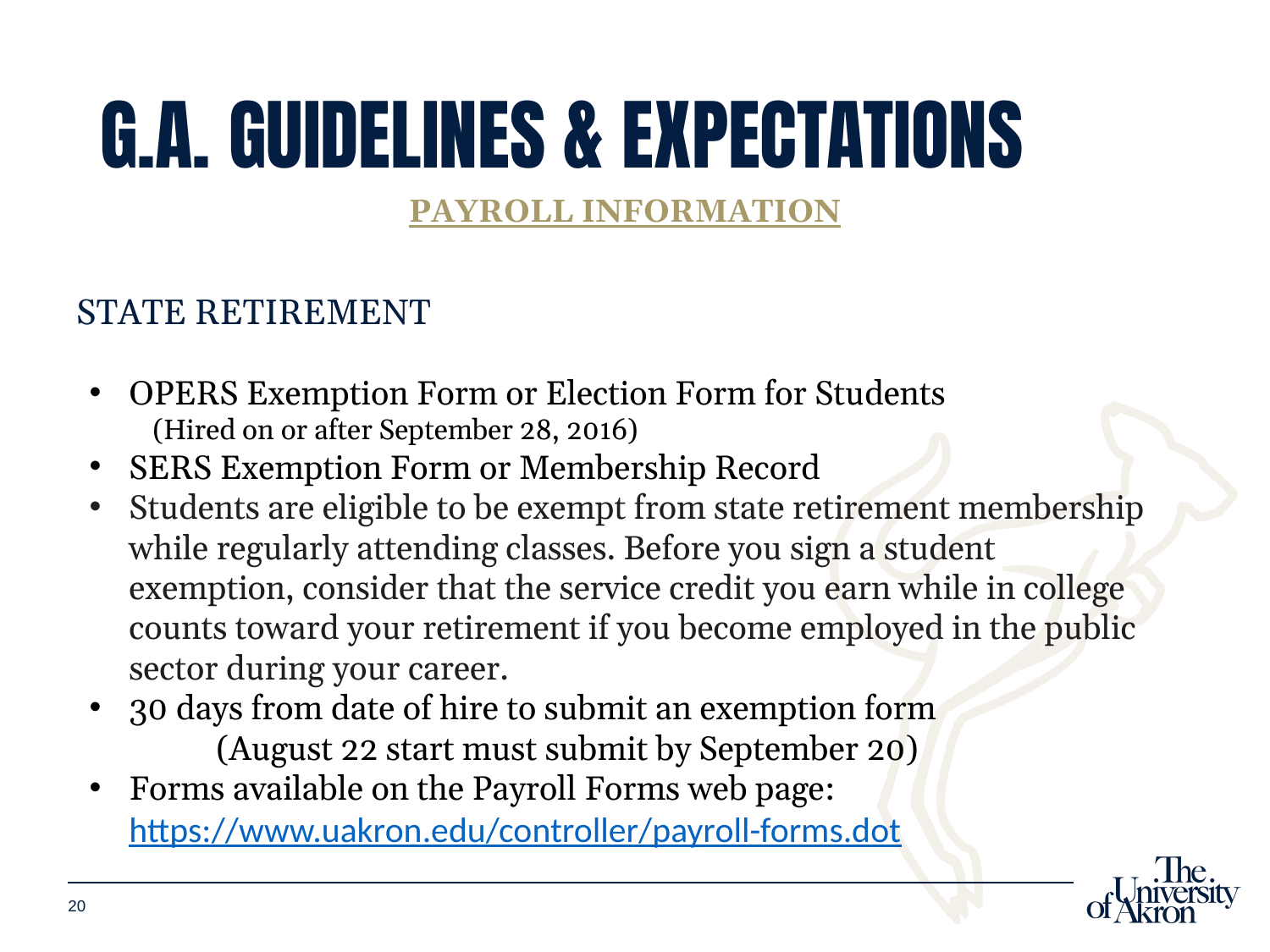

# G.A. Guidelines & Expectations
PAYROLL INFORMATION

State Retirement
OPERS Exemption Form or Election Form for Students
(Hired on or after September 28, 2016)
SERS Exemption Form or Membership Record
Students are eligible to be exempt from state retirement membership while regularly attending classes. Before you sign a student exemption, consider that the service credit you earn while in college counts toward your retirement if you become employed in the public sector during your career.
30 days from date of hire to submit an exemption form
	(August 22 start must submit by September 20)
Forms available on the Payroll Forms web page: https://www.uakron.edu/controller/payroll-forms.dot